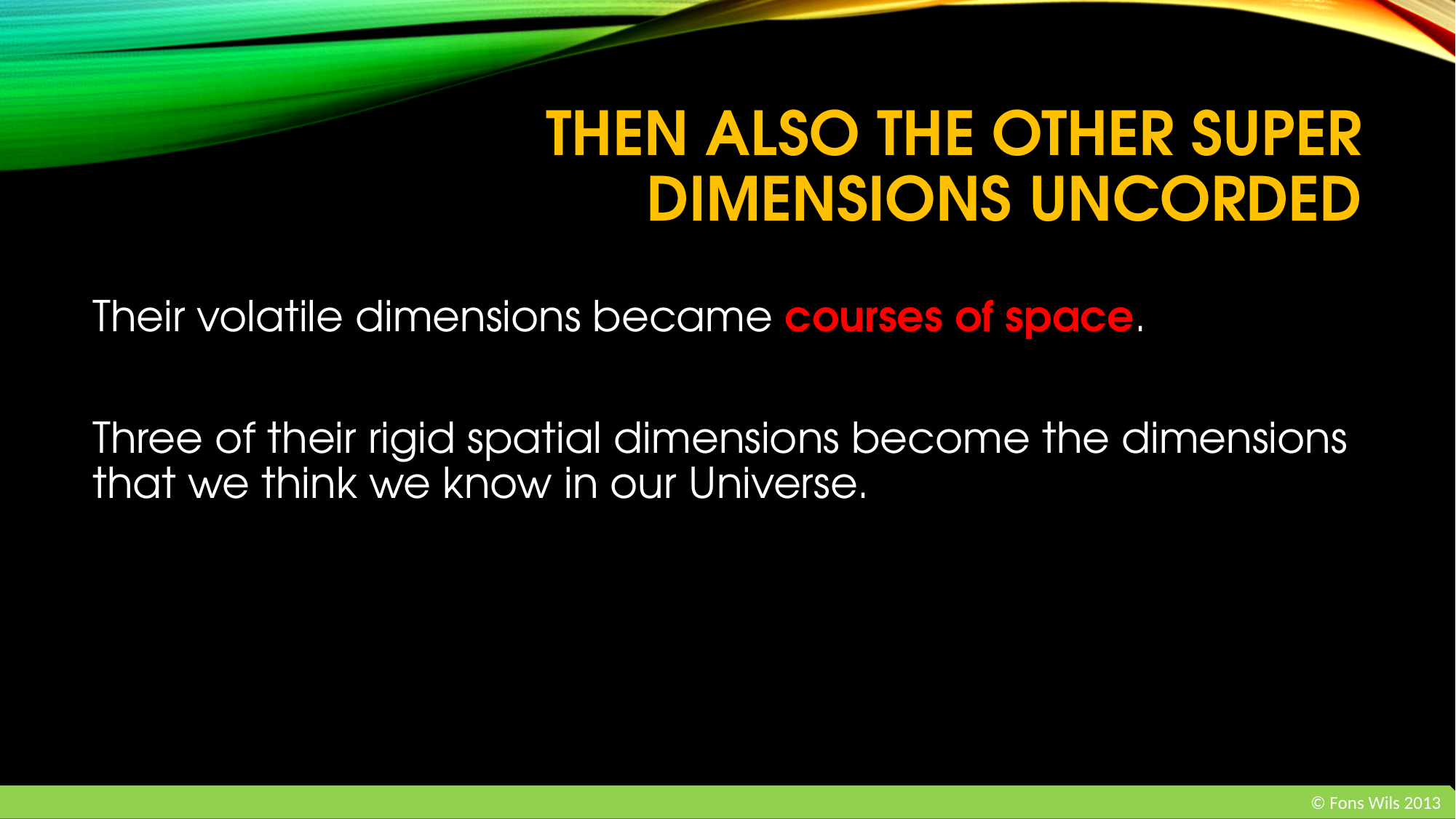

# Then also the other Super Dimensions uncorded
Their volatile dimensions became courses of space.

Three of their rigid spatial dimensions become the dimensions that we think we know in our Universe.